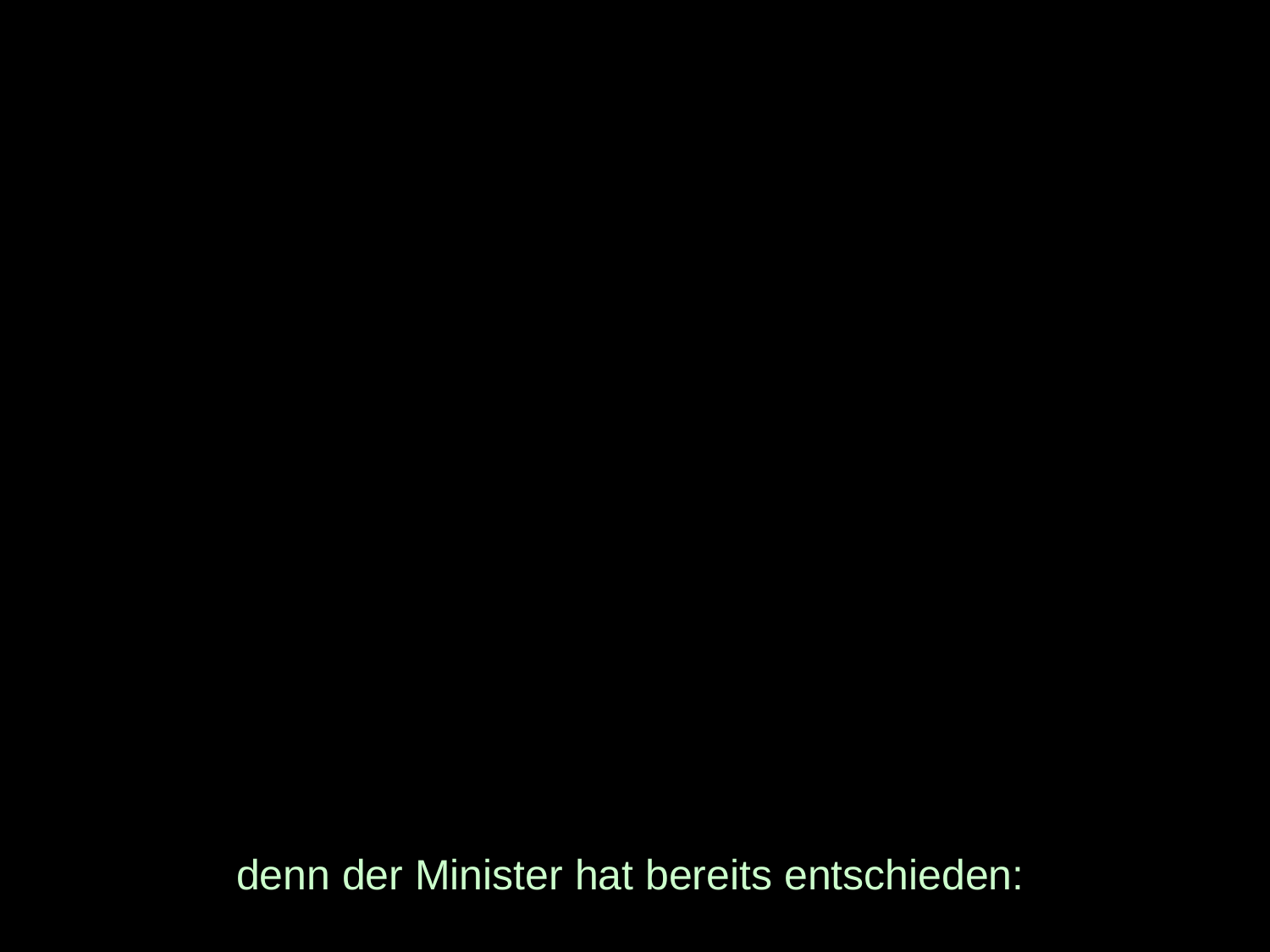

# denn der Minister hat bereits entschieden: